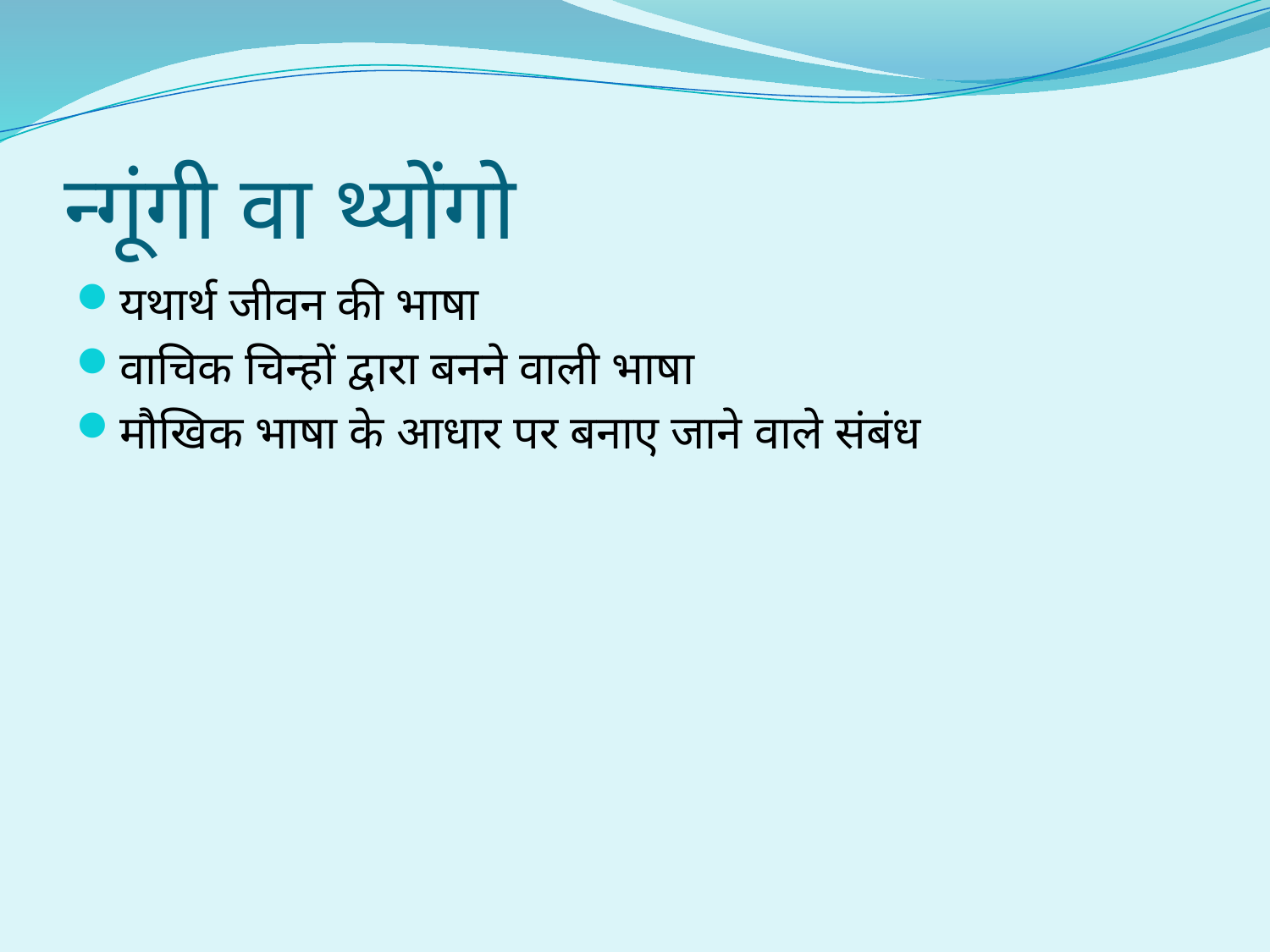

# न्गूंगी वा थ्योंगो
यथार्थ जीवन की भाषा
वाचिक चिन्हों द्वारा बनने वाली भाषा
मौखिक भाषा के आधार पर बनाए जाने वाले संबंध